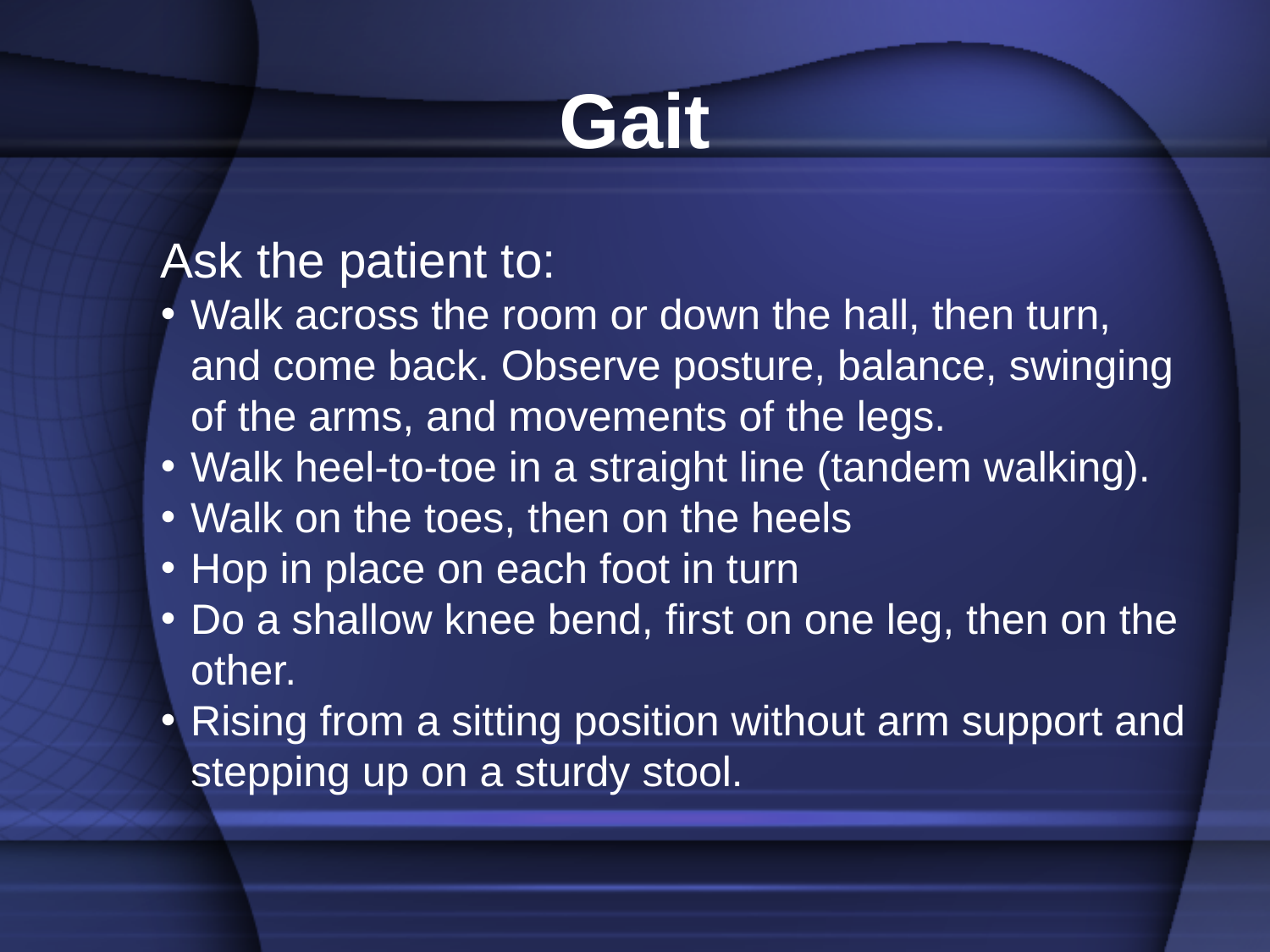

Gait
Ask the patient to:
Walk across the room or down the hall, then turn, and come back. Observe posture, balance, swinging of the arms, and movements of the legs.
Walk heel-to-toe in a straight line (tandem walking).
Walk on the toes, then on the heels
Hop in place on each foot in turn
Do a shallow knee bend, first on one leg, then on the other.
Rising from a sitting position without arm support and stepping up on a sturdy stool.